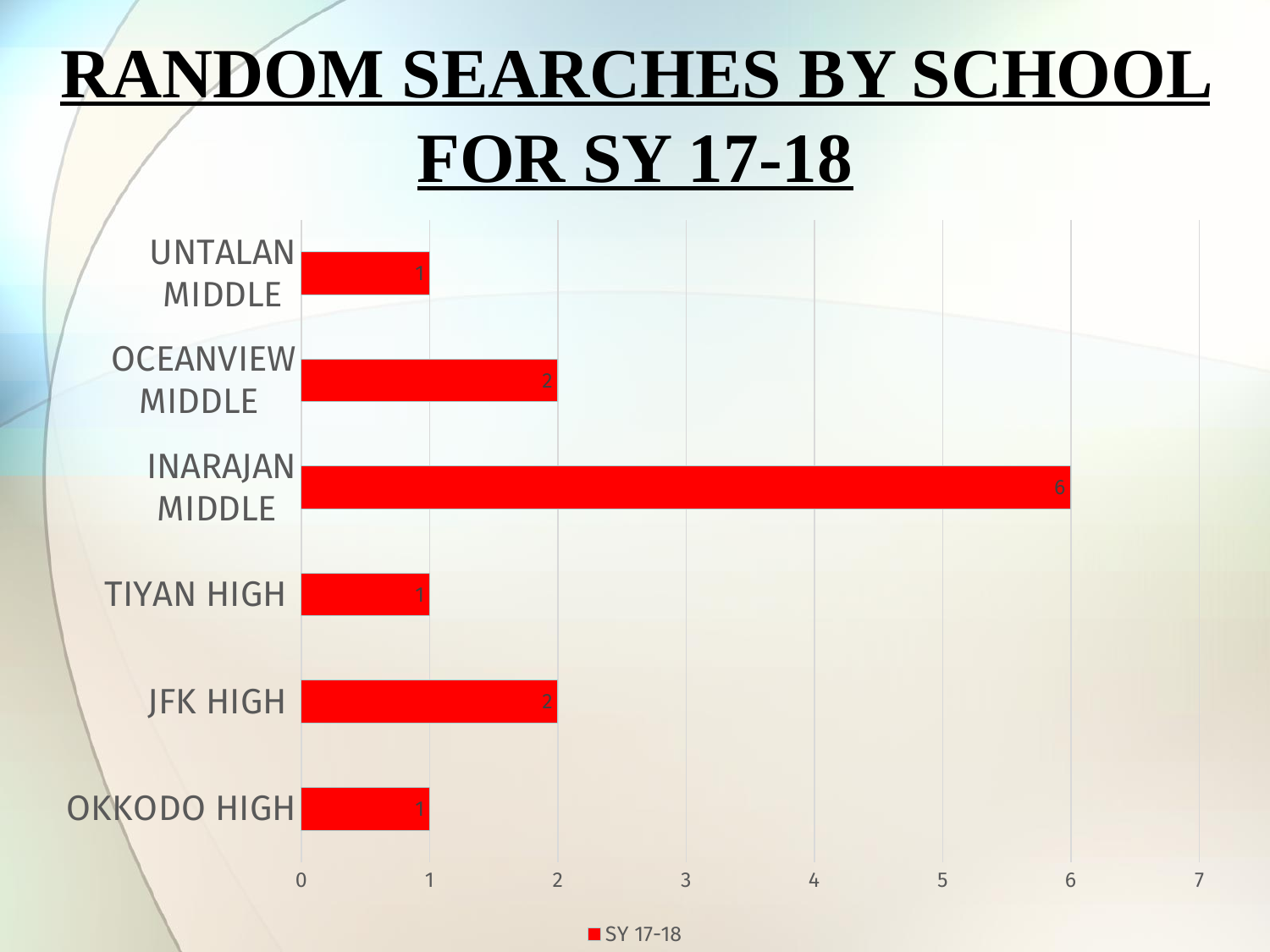

RANDOM SEARCHES BY SCHOOL FOR SY 17-18

### Chart

| Category | SY 17-18 |
|---|---|
| OKKODO HIGH | 1.0 |
| JFK HIGH  | 2.0 |
| TIYAN HIGH  | 1.0 |
| INARAJAN MIDDLE  | 6.0 |
| OCEANVIEW MIDDLE  | 2.0 |
| UNTALAN MIDDLE | 1.0 |